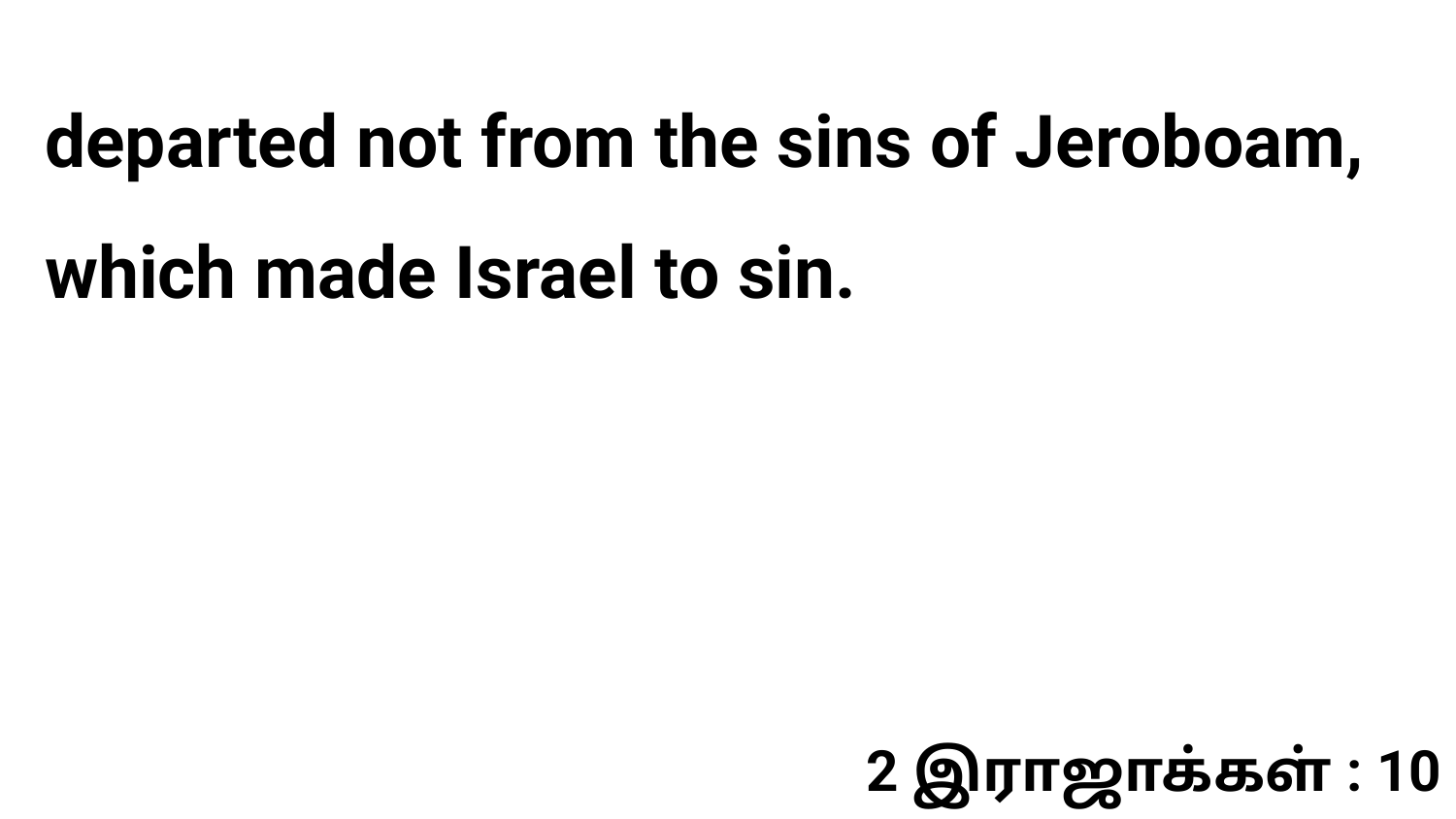

departed not from the sins of Jeroboam, which made Israel to sin.
2 இராஜாக்கள் : 10